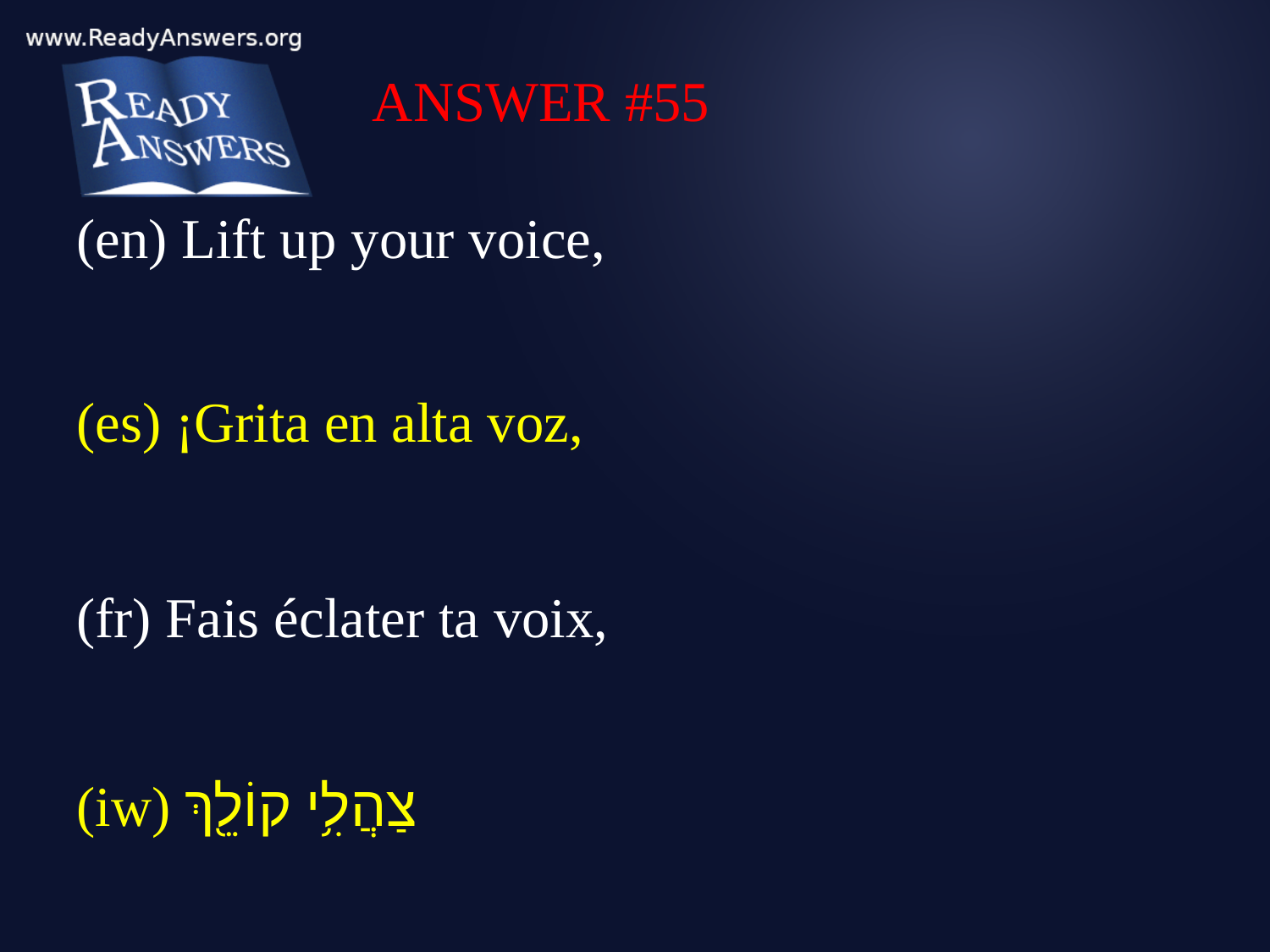

ANSWER #55
(en) Lift up your voice,
(es) ¡Grita en alta voz,
(fr) Fais éclater ta voix,
(iw) צַהֲלִ֥י קוֹלֵ֖ךְ